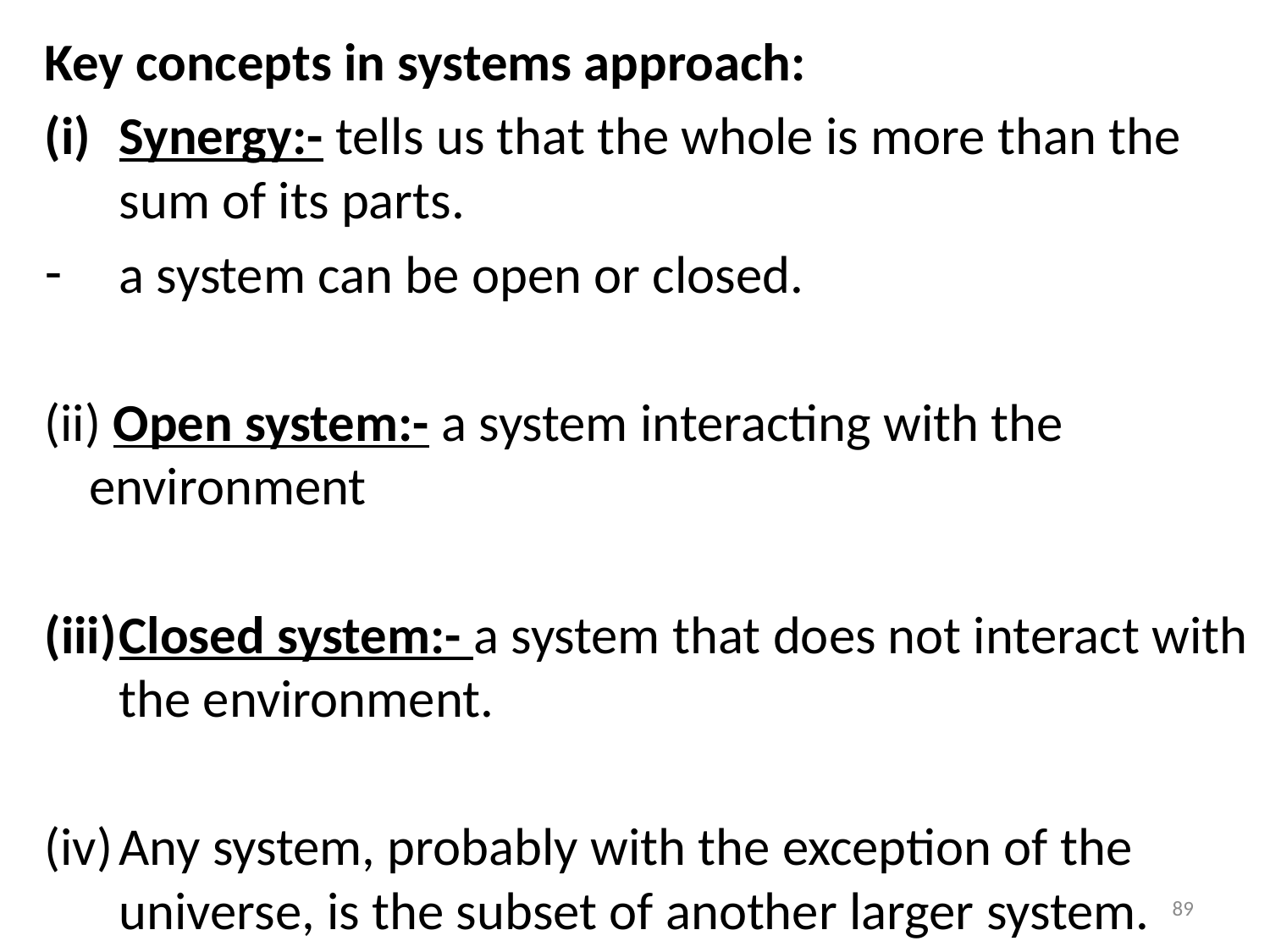

Key concepts in systems approach:
Synergy:- tells us that the whole is more than the sum of its parts.
a system can be open or closed.

(ii) Open system:- a system interacting with the environment

Closed system:- a system that does not interact with the environment.

Any system, probably with the exception of the universe, is the subset of another larger system.

89